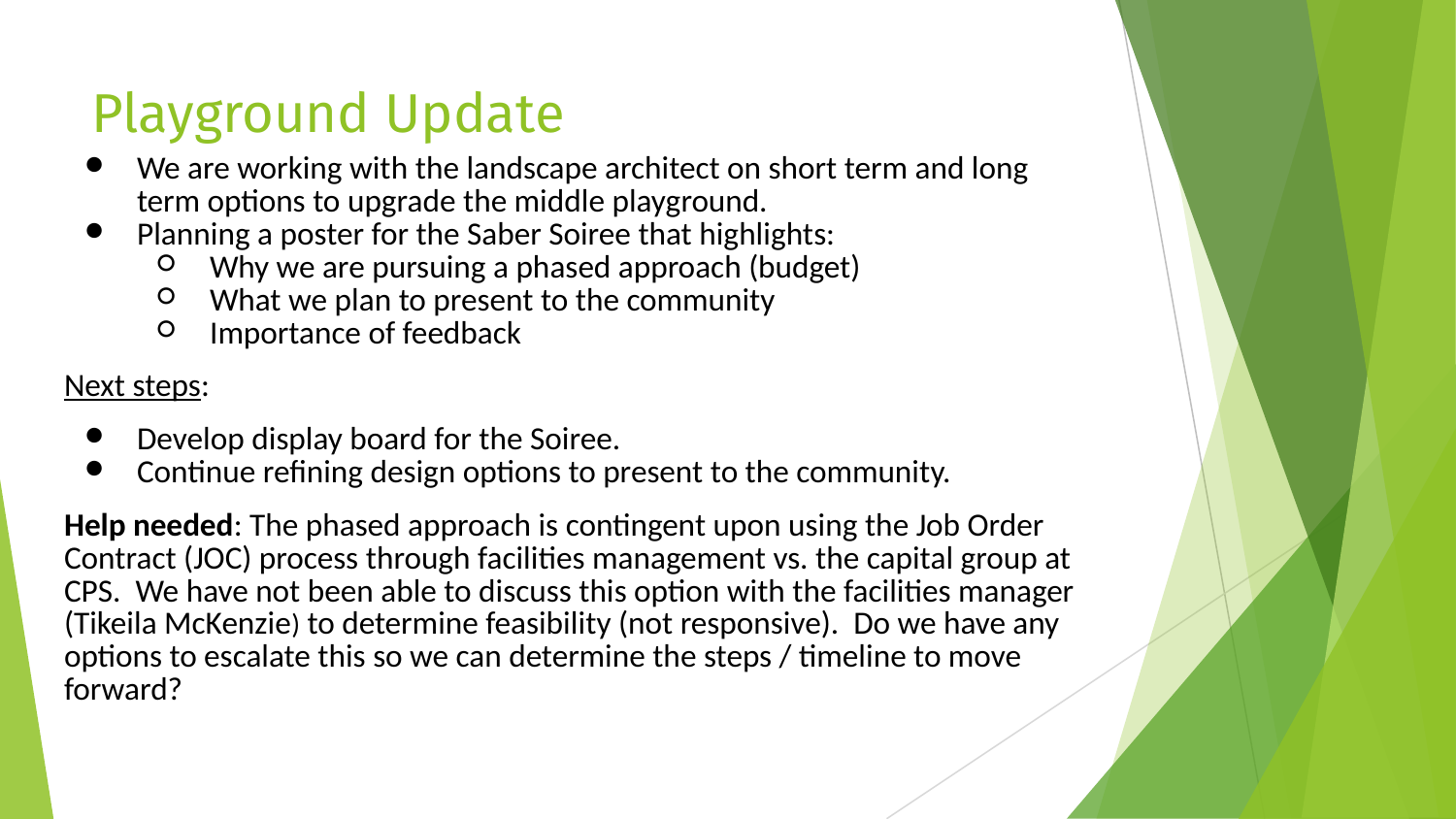

# Playground Update
We are working with the landscape architect on short term and long term options to upgrade the middle playground.
Planning a poster for the Saber Soiree that highlights:
Why we are pursuing a phased approach (budget)
What we plan to present to the community
Importance of feedback
Next steps:
Develop display board for the Soiree.
Continue refining design options to present to the community.
Help needed: The phased approach is contingent upon using the Job Order Contract (JOC) process through facilities management vs. the capital group at CPS.  We have not been able to discuss this option with the facilities manager (Tikeila McKenzie) to determine feasibility (not responsive).  Do we have any options to escalate this so we can determine the steps / timeline to move forward?